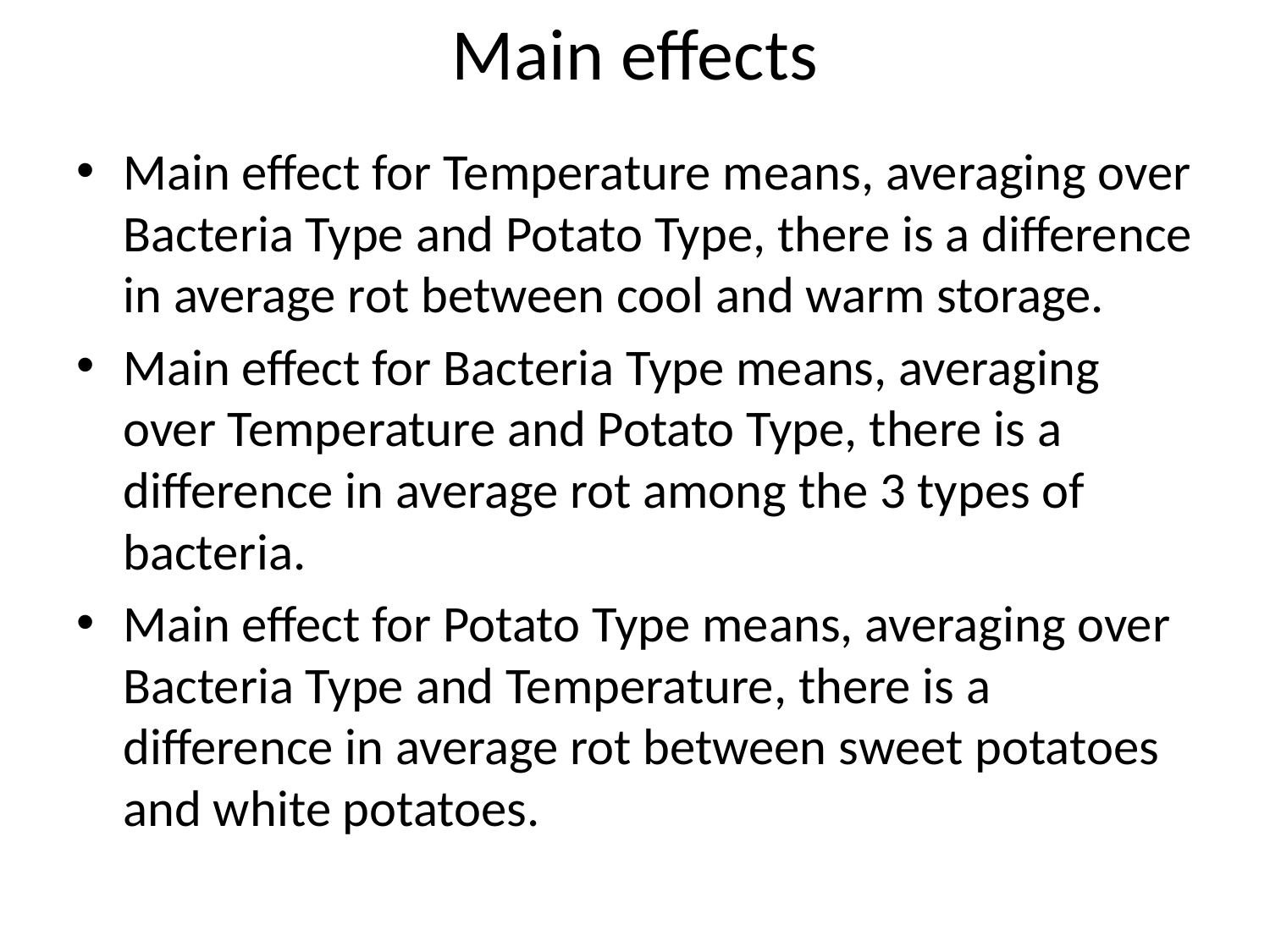

# Main effects
Main effect for Temperature means, averaging over Bacteria Type and Potato Type, there is a difference in average rot between cool and warm storage.
Main effect for Bacteria Type means, averaging over Temperature and Potato Type, there is a difference in average rot among the 3 types of bacteria.
Main effect for Potato Type means, averaging over Bacteria Type and Temperature, there is a difference in average rot between sweet potatoes and white potatoes.